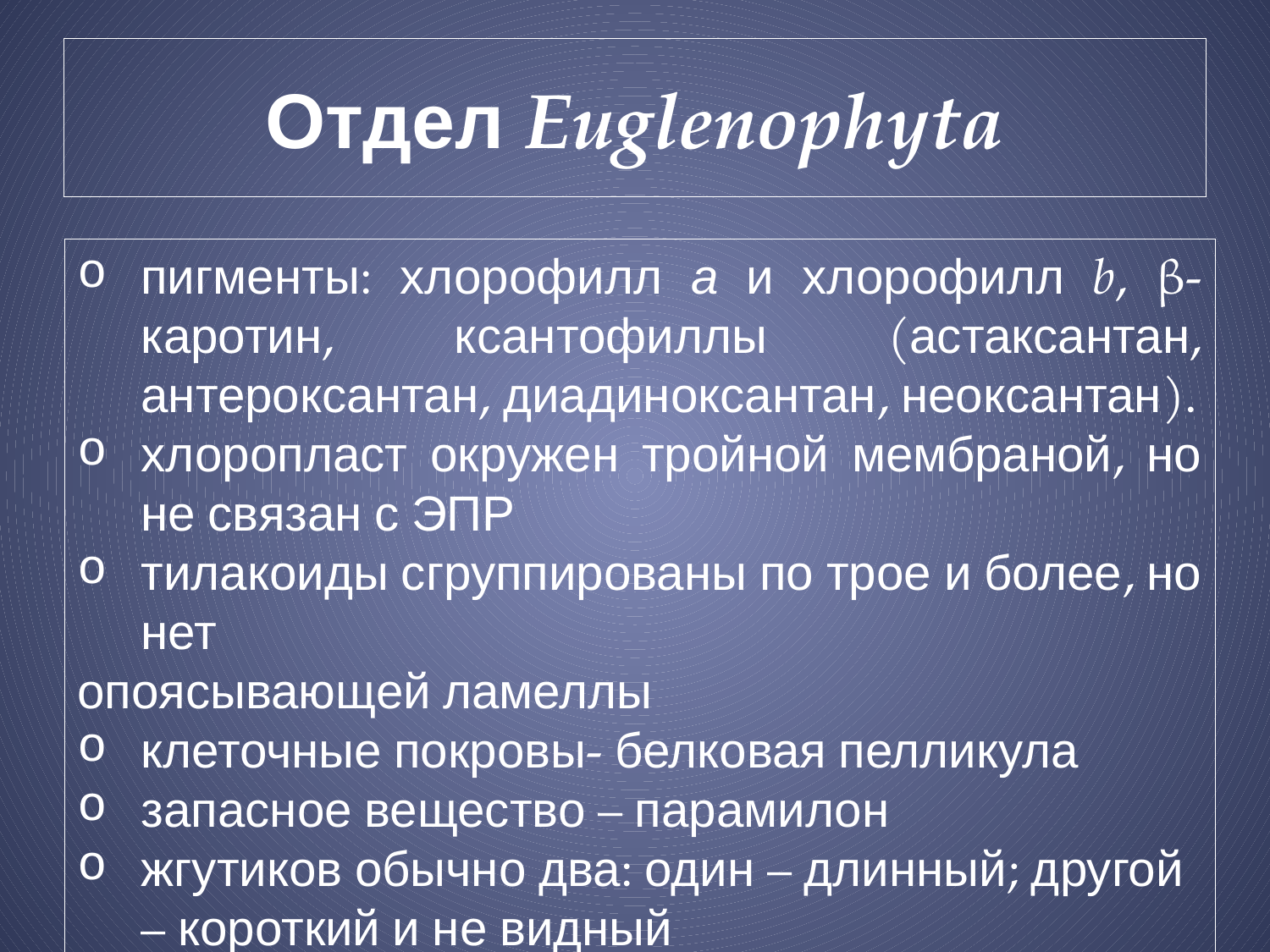

# Отдел Euglenophyta
пигменты: хлорофилл а и хлорофилл b, β-каротин, ксантофиллы (астаксантан, антероксантан, диадиноксантан, неоксантан).
хлоропласт окружен тройной мембраной, но не связан с ЭПР
тилакоиды сгруппированы по трое и более, но нет
опоясывающей ламеллы
клеточные покровы- белковая пелликула
запасное вещество – парамилон
жгутиков обычно два: один – длинный; другой – короткий и не видный